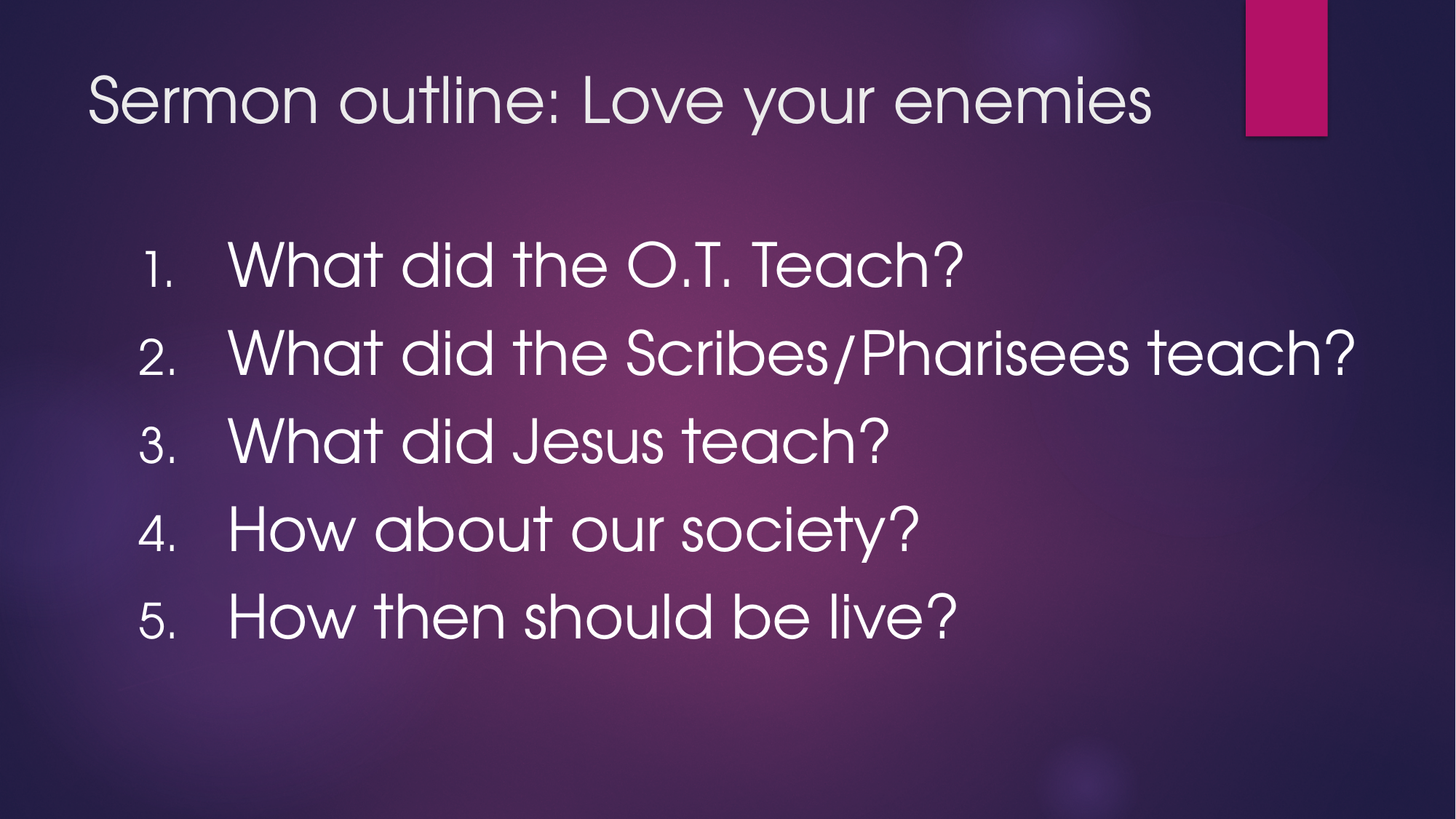

# Sermon outline: Love your enemies
What did the O.T. Teach?
What did the Scribes/Pharisees teach?
What did Jesus teach?
How about our society?
How then should be live?